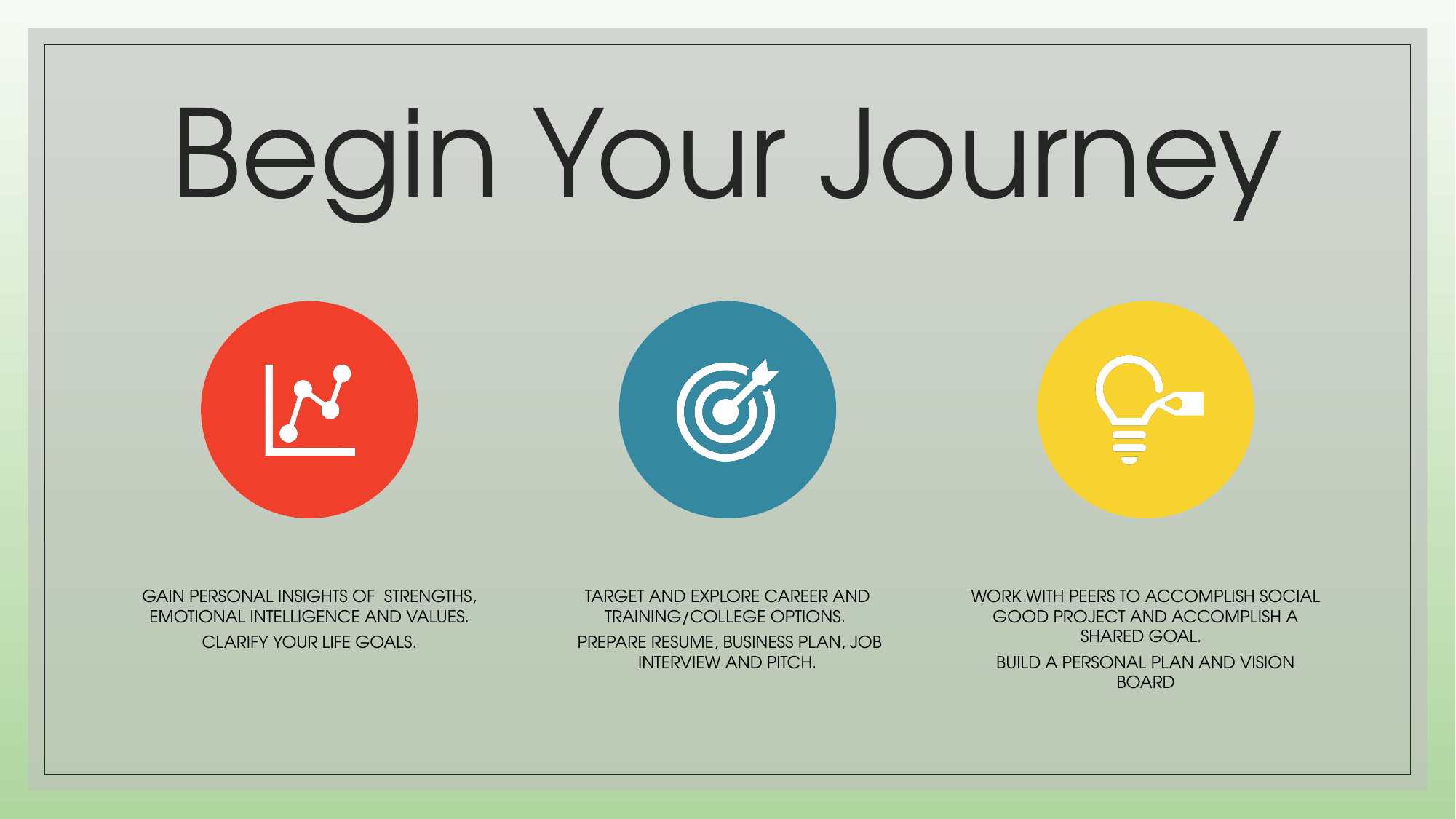

# Begin Your Journey
Gain personal insights of  Strengths, Emotional Intelligence And Values.
Clarify your life goals.
Target and Explore Career and training/College options.
 Prepare resume, Business Plan, Job Interview and Pitch.
Work with peers to accomplish social good project and accomplish a shared goal.
Build a personal plan and vision board